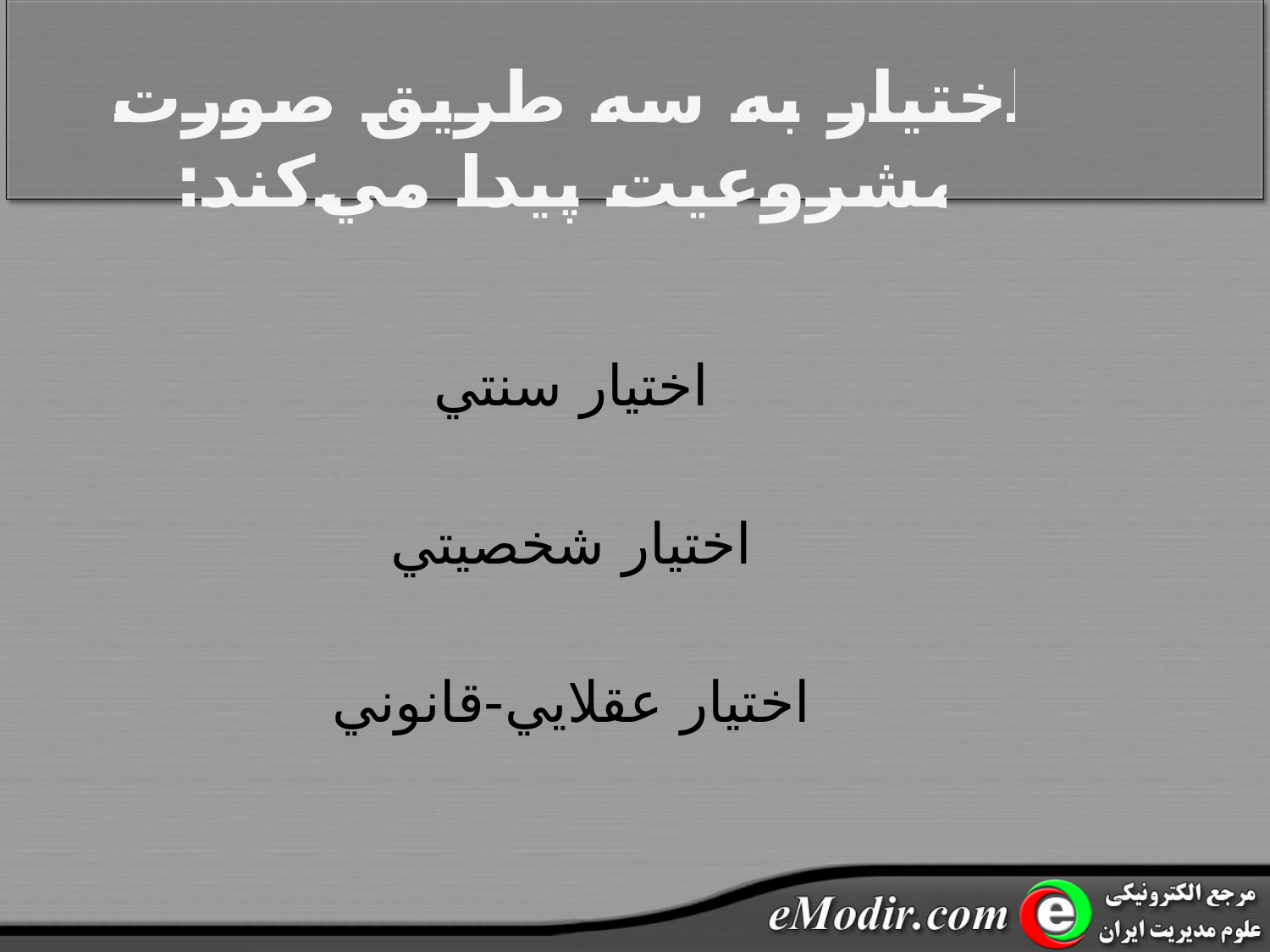

اختيار به سه طريق صورت مشروعيت پيدا مي‌کند:

اختيار سنتي

اختيار شخصيتي

اختيار عقلايي-قانوني